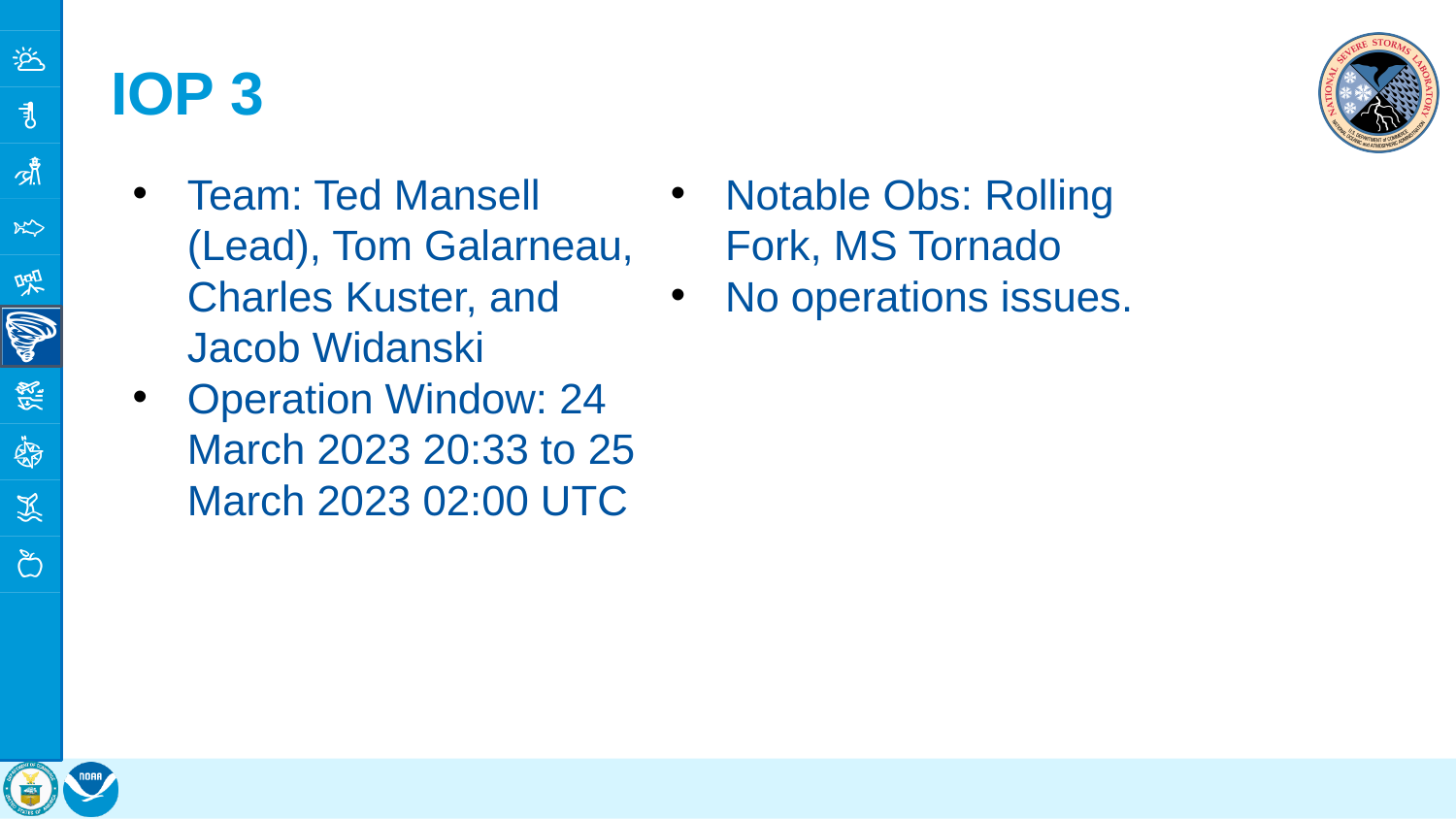

# IOP 3
Team: Ted Mansell (Lead), Tom Galarneau, Charles Kuster, and Jacob Widanski
Operation Window: 24 March 2023 20:33 to 25 March 2023 02:00 UTC
Notable Obs: Rolling Fork, MS Tornado
No operations issues.